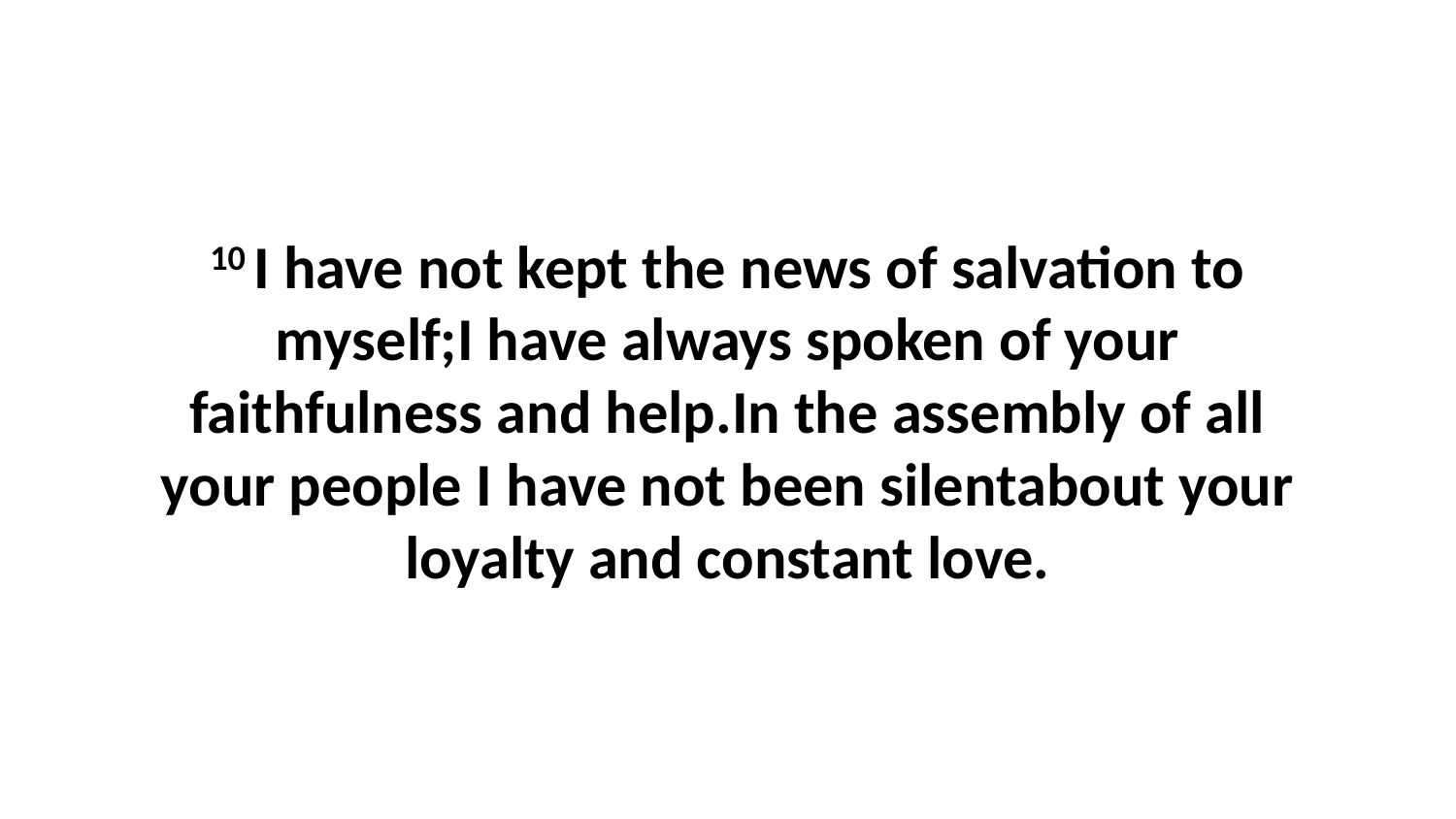

10 I have not kept the news of salvation to myself;I have always spoken of your faithfulness and help.In the assembly of all your people I have not been silentabout your loyalty and constant love.